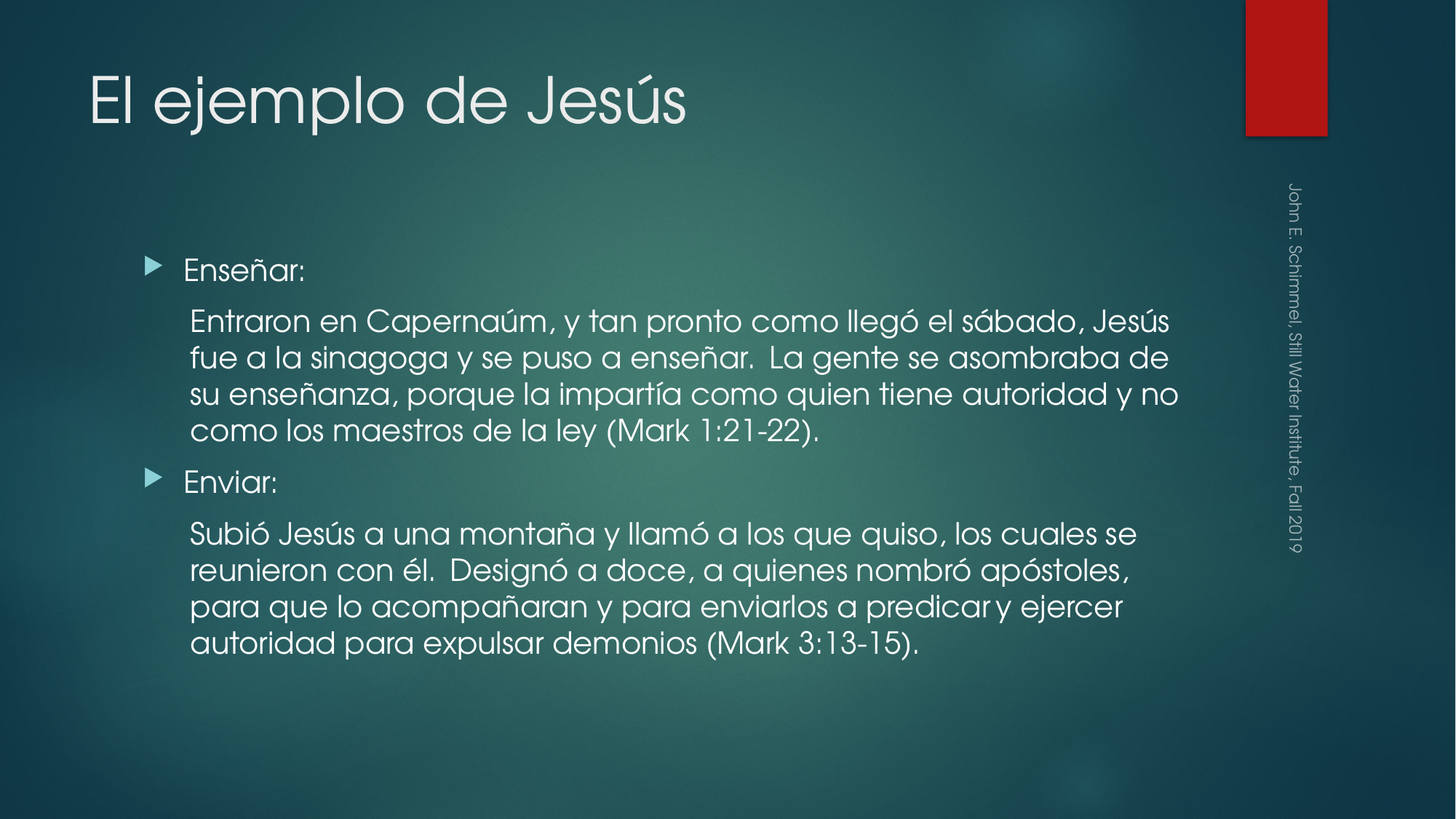

# El ejemplo de Jesús
Enseñar:
Entraron en Capernaúm, y tan pronto como llegó el sábado, Jesús fue a la sinagoga y se puso a enseñar.  La gente se asombraba de su enseñanza, porque la impartía como quien tiene autoridad y no como los maestros de la ley (Mark 1:21-22).
Enviar:
Subió Jesús a una montaña y llamó a los que quiso, los cuales se reunieron con él.  Designó a doce, a quienes nombró apóstoles, para que lo acompañaran y para enviarlos a predicar y ejercer autoridad para expulsar demonios (Mark 3:13-15).
John E. Schimmel, Still Water Institute, Fall 2019